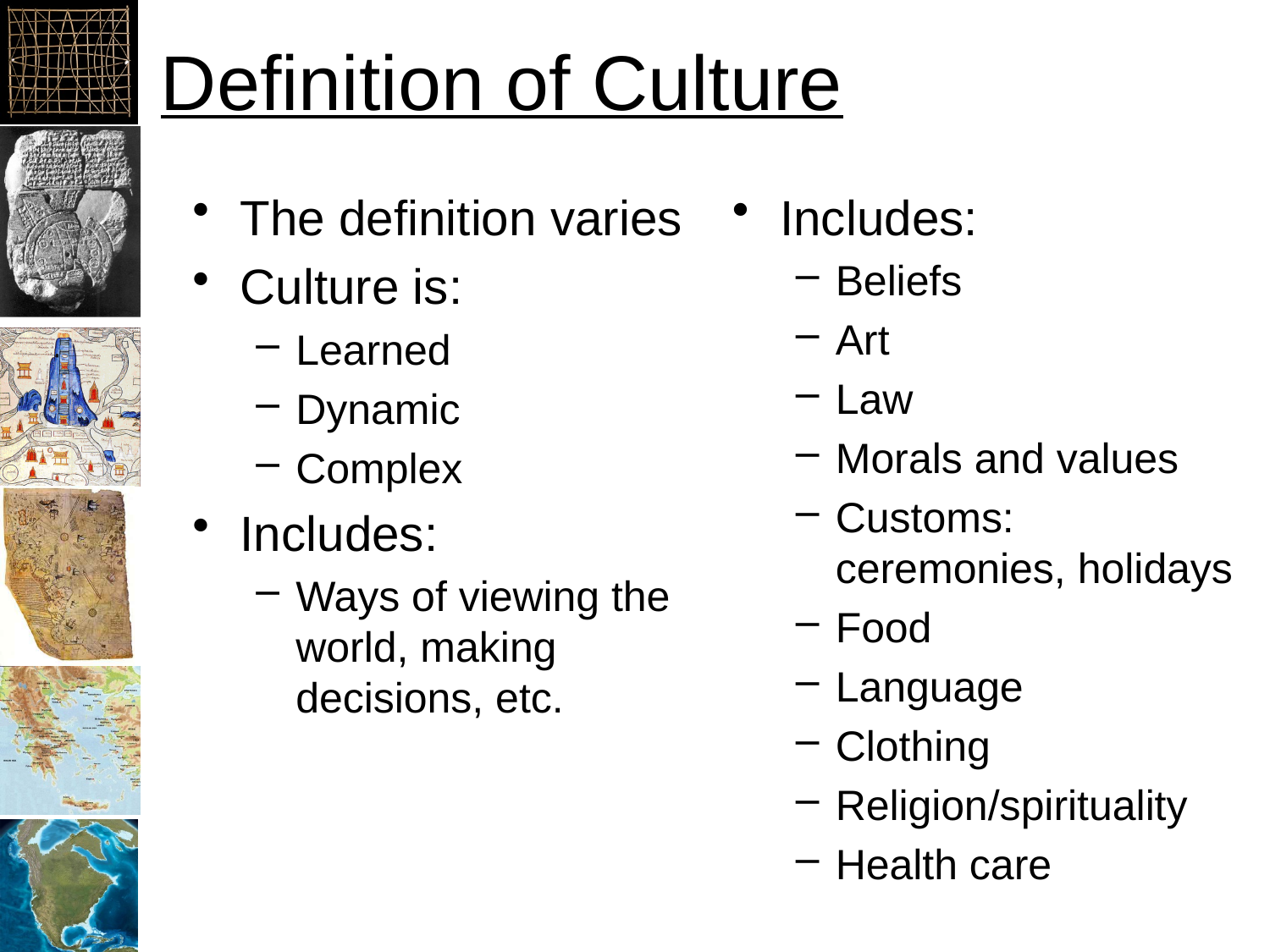

# Definition of Culture
The definition varies
Culture is:
Learned
Dynamic
Complex
Includes:
Ways of viewing the world, making decisions, etc.
Includes:
Beliefs
Art
Law
Morals and values
Customs: ceremonies, holidays
Food
Language
Clothing
Religion/spirituality
Health care